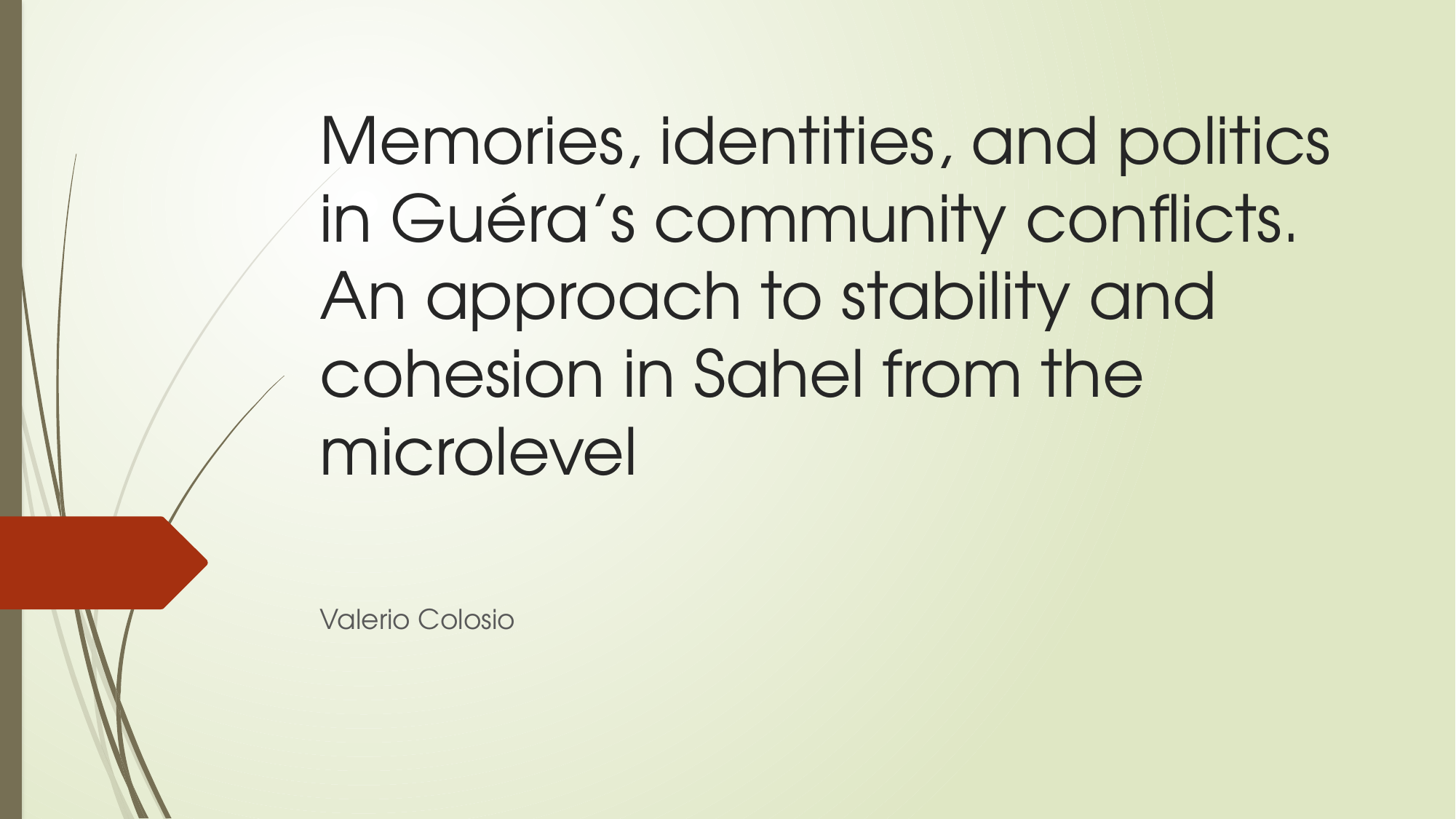

# Memories, identities, and politics in Guéra’s community conflicts. An approach to stability and cohesion in Sahel from the microlevel
Valerio Colosio